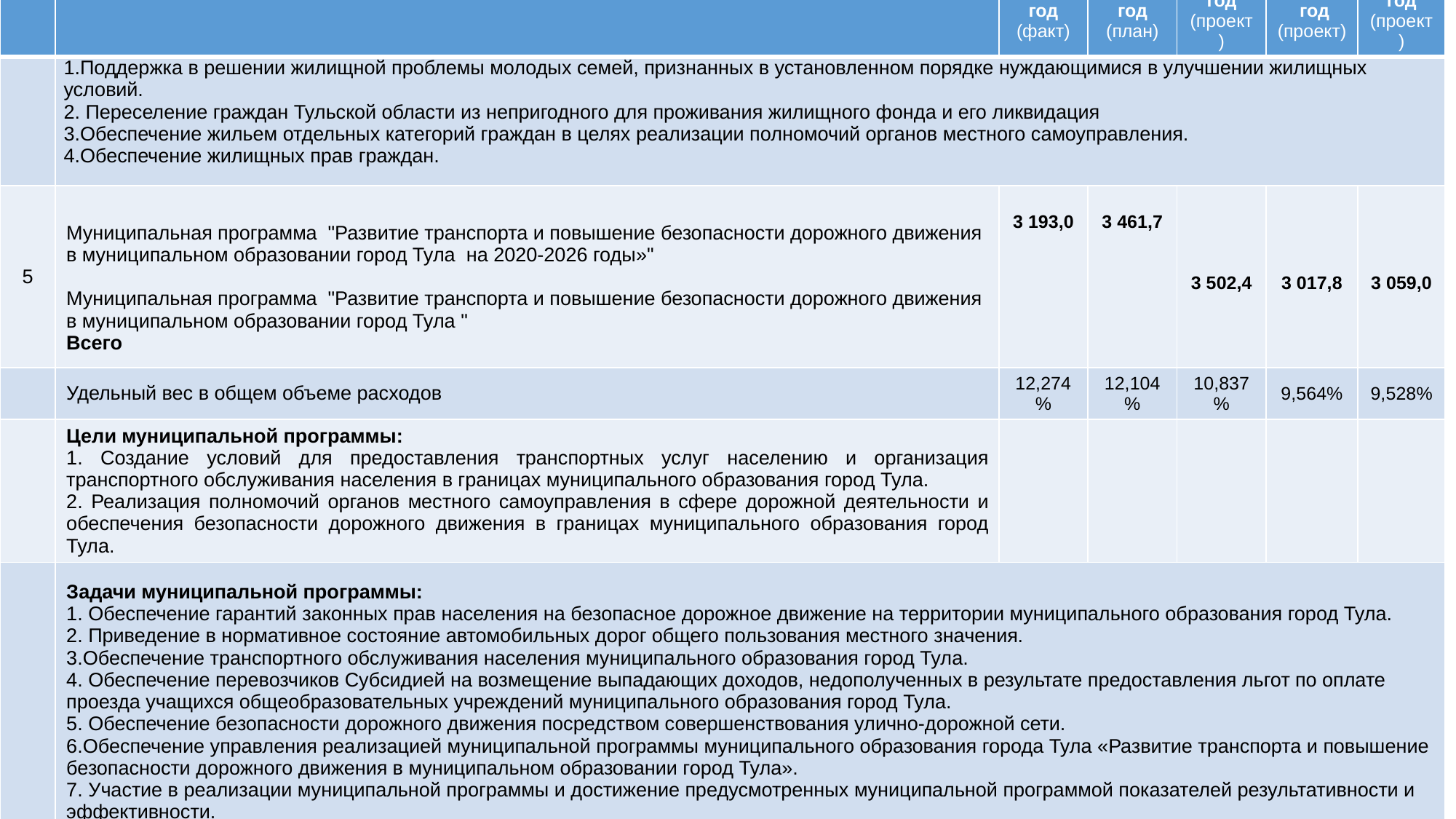

|  | Наименование программы | 2023 год (факт) | 2024 год (план) | 2025 год (проект) | 2026 год (проект) | 2027 год (проект) |
| --- | --- | --- | --- | --- | --- | --- |
|  | 1.Поддержка в решении жилищной проблемы молодых семей, признанных в установленном порядке нуждающимися в улучшении жилищных условий. 2. Переселение граждан Тульской области из непригодного для проживания жилищного фонда и его ликвидация 3.Обеспечение жильем отдельных категорий граждан в целях реализации полномочий органов местного самоуправления. 4.Обеспечение жилищных прав граждан. |  |  |  |  |  |
| 5 | Муниципальная программа "Развитие транспорта и повышение безопасности дорожного движения в муниципальном образовании город Тула на 2020-2026 годы»" Муниципальная программа "Развитие транспорта и повышение безопасности дорожного движения в муниципальном образовании город Тула " Всего | 3 193,0 | 3 461,7 | 3 502,4 | 3 017,8 | 3 059,0 |
|  | Удельный вес в общем объеме расходов | 12,274% | 12,104% | 10,837% | 9,564% | 9,528% |
|  | Цели муниципальной программы: 1. Создание условий для предоставления транспортных услуг населению и организация транспортного обслуживания населения в границах муниципального образования город Тула. 2. Реализация полномочий органов местного самоуправления в сфере дорожной деятельности и обеспечения безопасности дорожного движения в границах муниципального образования город Тула. |  |  |  |  |  |
|  | Задачи муниципальной программы: 1. Обеспечение гарантий законных прав населения на безопасное дорожное движение на территории муниципального образования город Тула.  2. Приведение в нормативное состояние автомобильных дорог общего пользования местного значения. 3.Обеспечение транспортного обслуживания населения муниципального образования город Тула. 4. Обеспечение перевозчиков Субсидией на возмещение выпадающих доходов, недополученных в результате предоставления льгот по оплате проезда учащихся общеобразовательных учреждений муниципального образования город Тула. 5. Обеспечение безопасности дорожного движения посредством совершенствования улично-дорожной сети. 6.Обеспечение управления реализацией муниципальной программы муниципального образования города Тула «Развитие транспорта и повышение безопасности дорожного движения в муниципальном образовании город Тула». 7. Участие в реализации муниципальной программы и достижение предусмотренных муниципальной программой показателей результативности и эффективности. |  |  |  |  |  |